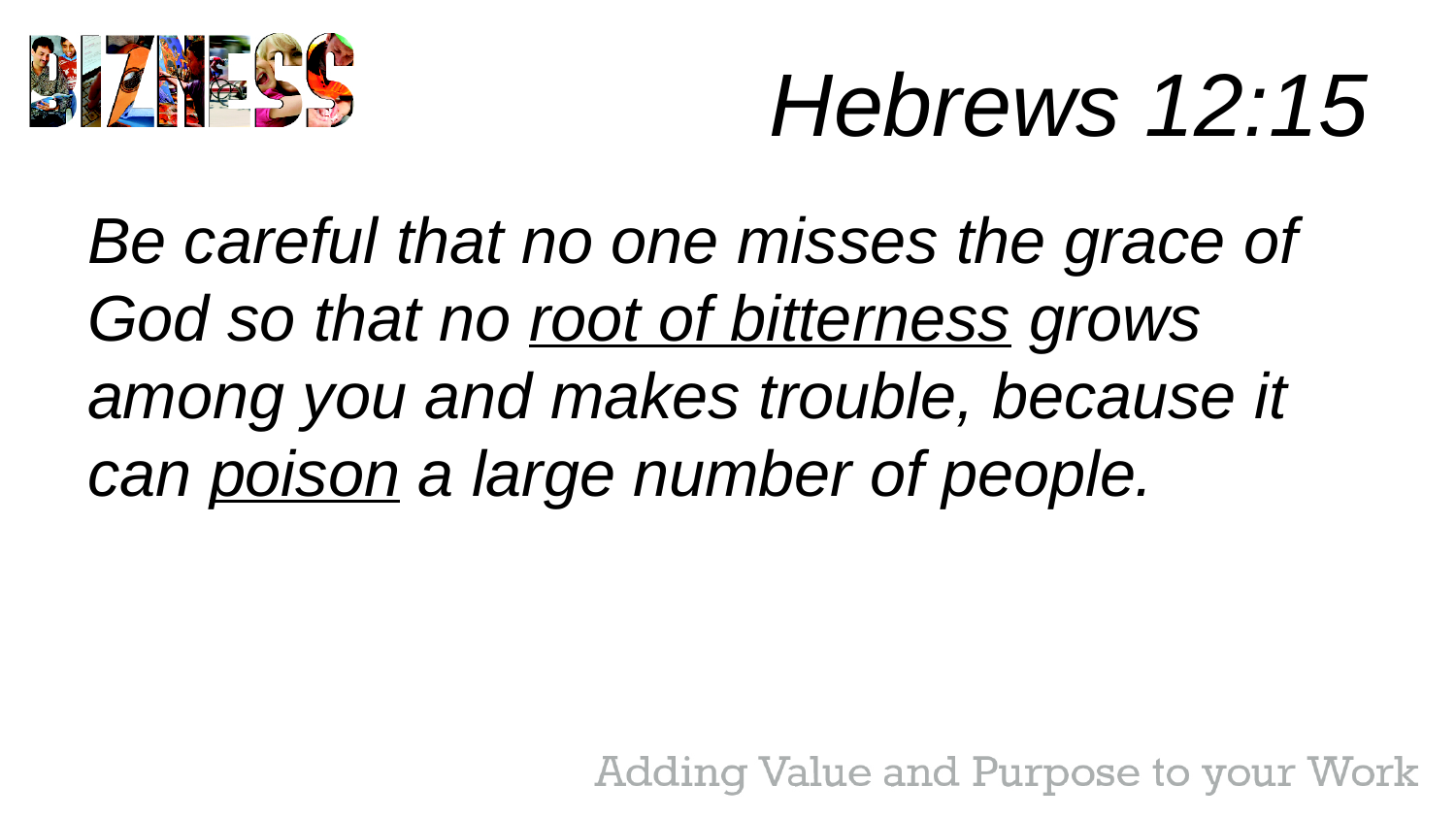

# Hebrews 12:15
Be careful that no one misses the grace of God so that no root of bitterness grows among you and makes trouble, because it can poison a large number of people.